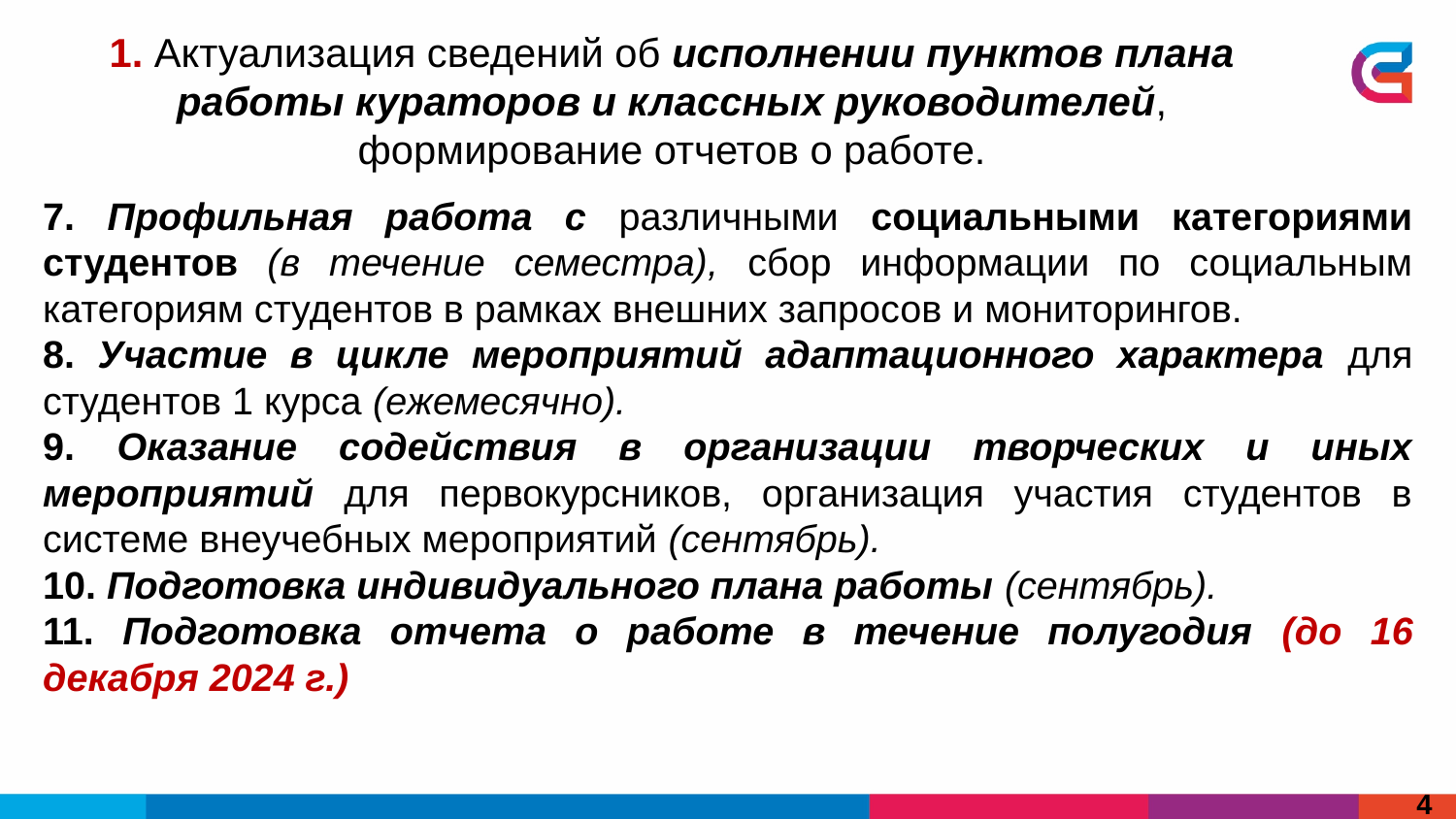

1. Актуализация сведений об исполнении пунктов плана работы кураторов и классных руководителей, формирование отчетов о работе.
7. Профильная работа с различными социальными категориями студентов (в течение семестра), сбор информации по социальным категориям студентов в рамках внешних запросов и мониторингов.
8. Участие в цикле мероприятий адаптационного характера для студентов 1 курса (ежемесячно).
9. Оказание содействия в организации творческих и иных мероприятий для первокурсников, организация участия студентов в системе внеучебных мероприятий (сентябрь).
10. Подготовка индивидуального плана работы (сентябрь).
11. Подготовка отчета о работе в течение полугодия (до 16 декабря 2024 г.)
4